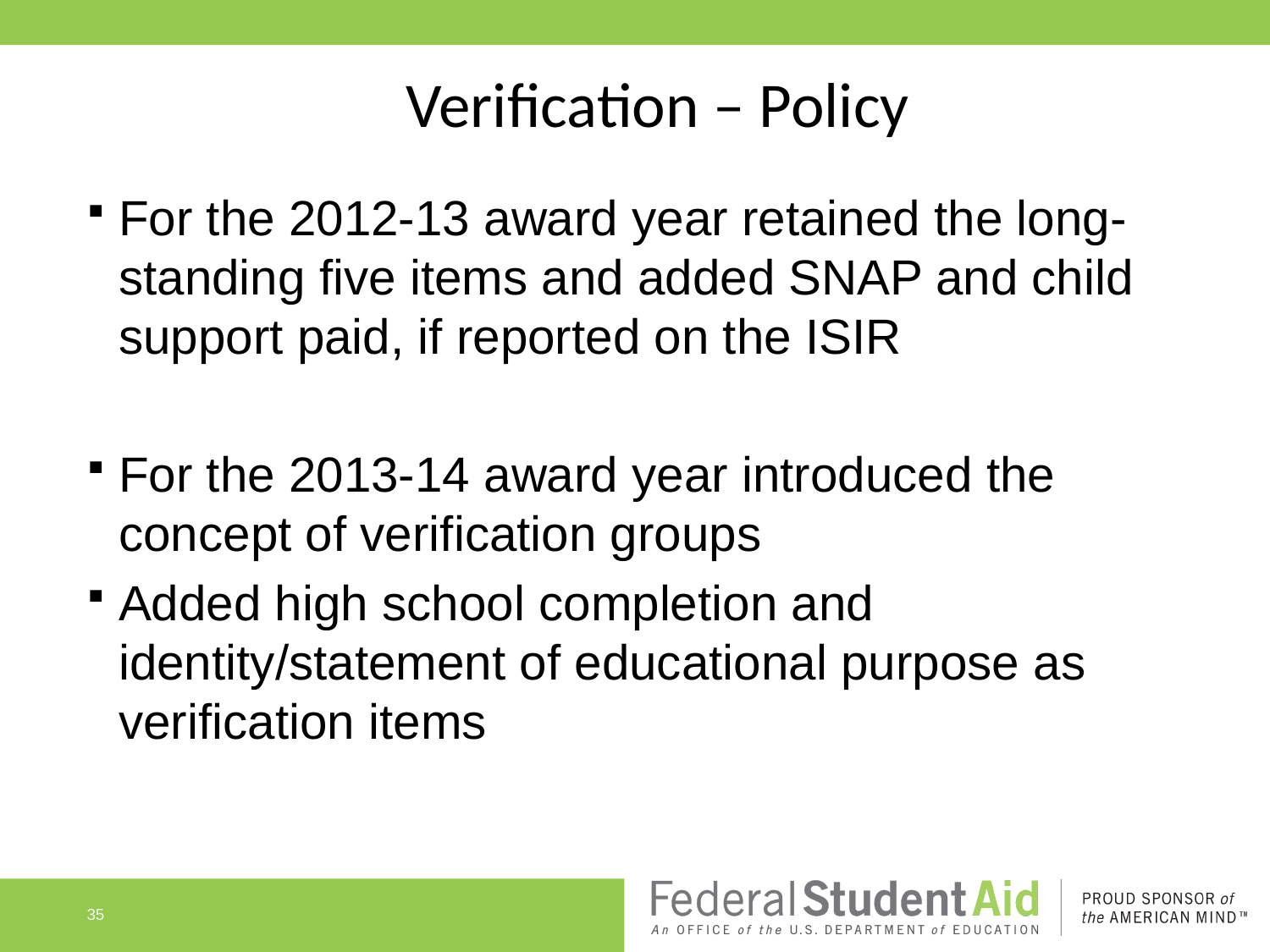

# Verification – Policy
For the 2012-13 award year retained the long-standing five items and added SNAP and child support paid, if reported on the ISIR

For the 2013-14 award year introduced the concept of verification groups
Added high school completion and identity/statement of educational purpose as verification items

35